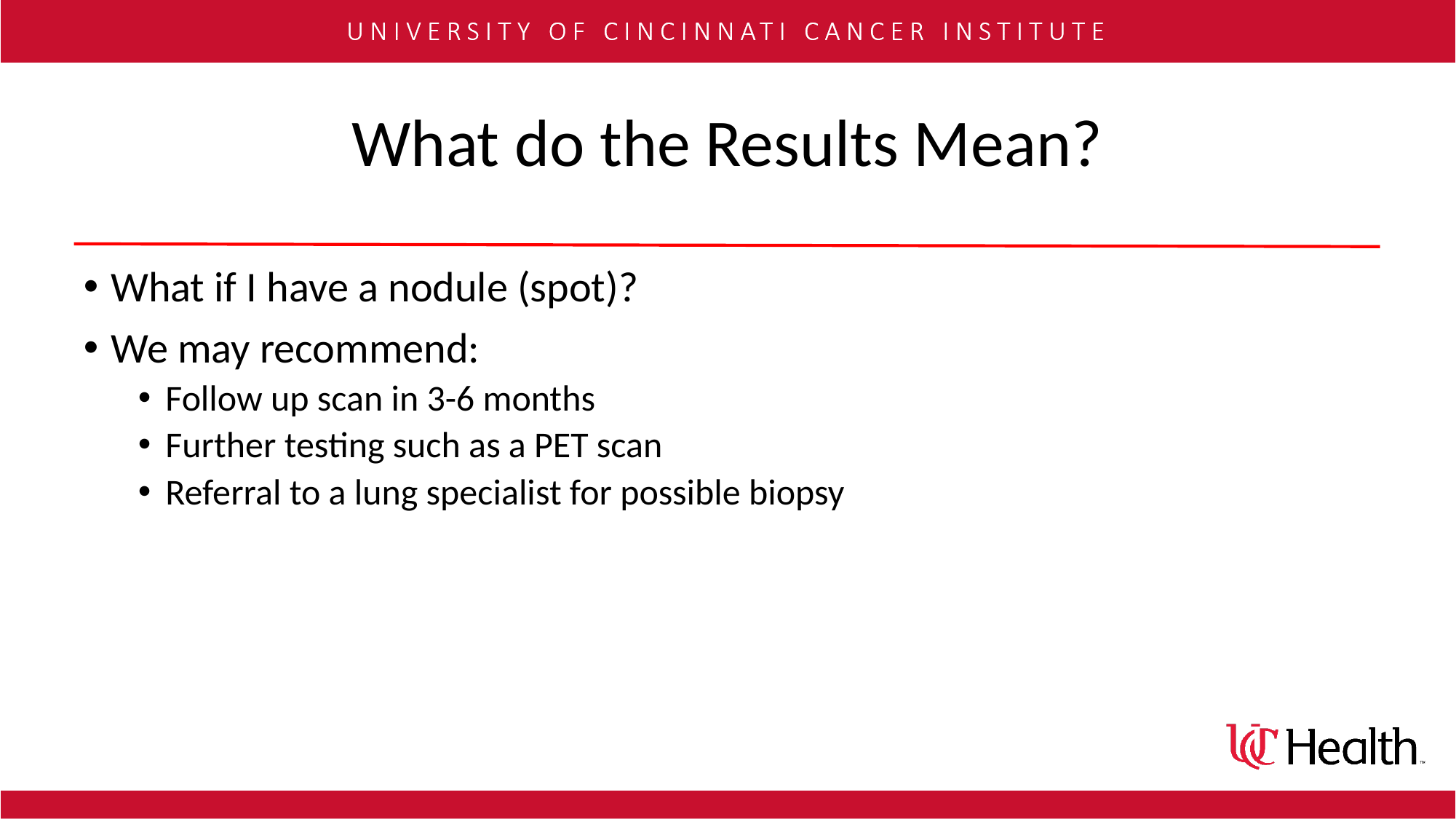

# What do the Results Mean?
What if I have a nodule (spot)?
We may recommend:
Follow up scan in 3-6 months
Further testing such as a PET scan
Referral to a lung specialist for possible biopsy